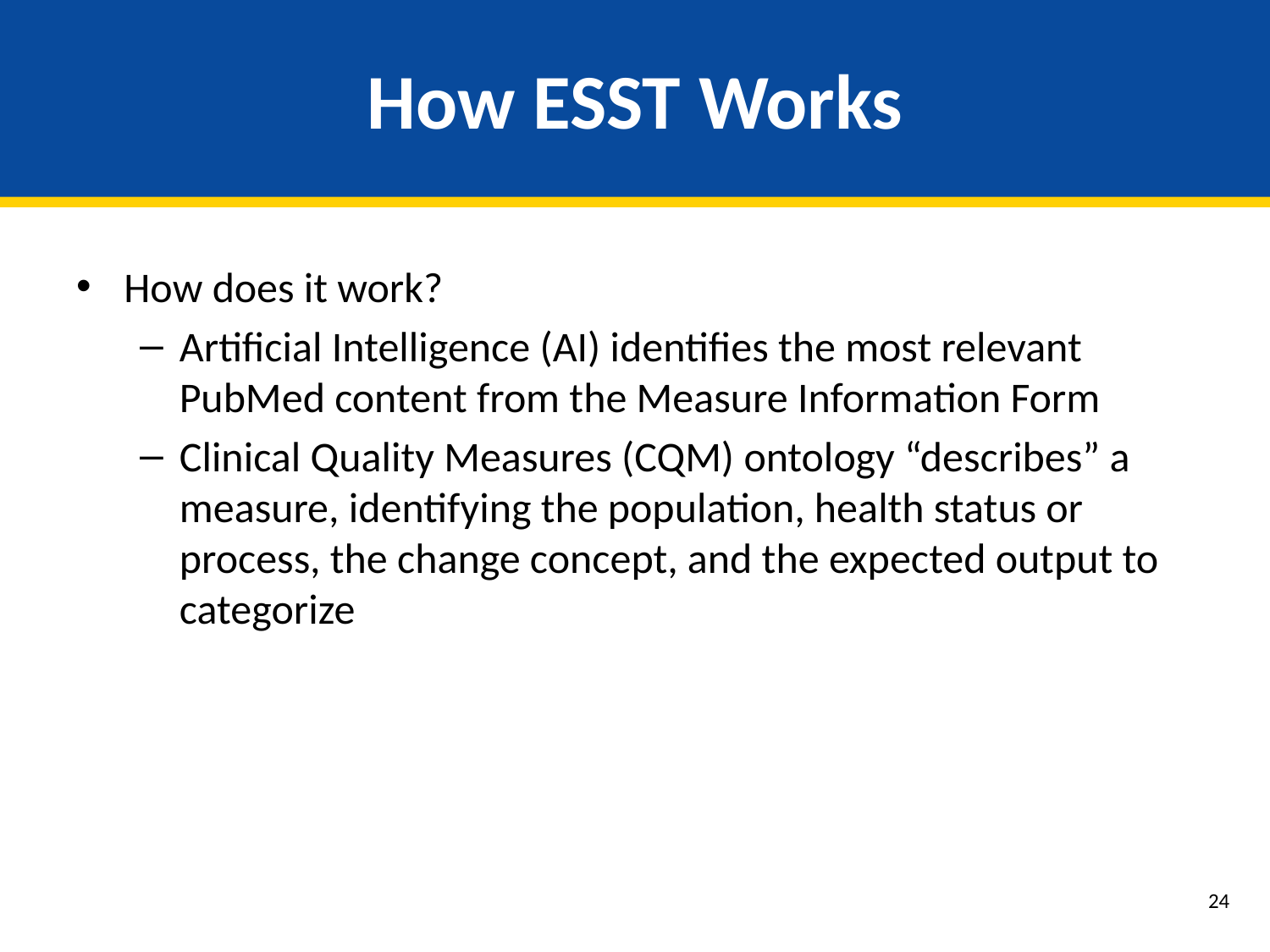

# How ESST Works
How does it work?
Artificial Intelligence (AI) identifies the most relevant PubMed content from the Measure Information Form
Clinical Quality Measures (CQM) ontology “describes” a measure, identifying the population, health status or process, the change concept, and the expected output to categorize